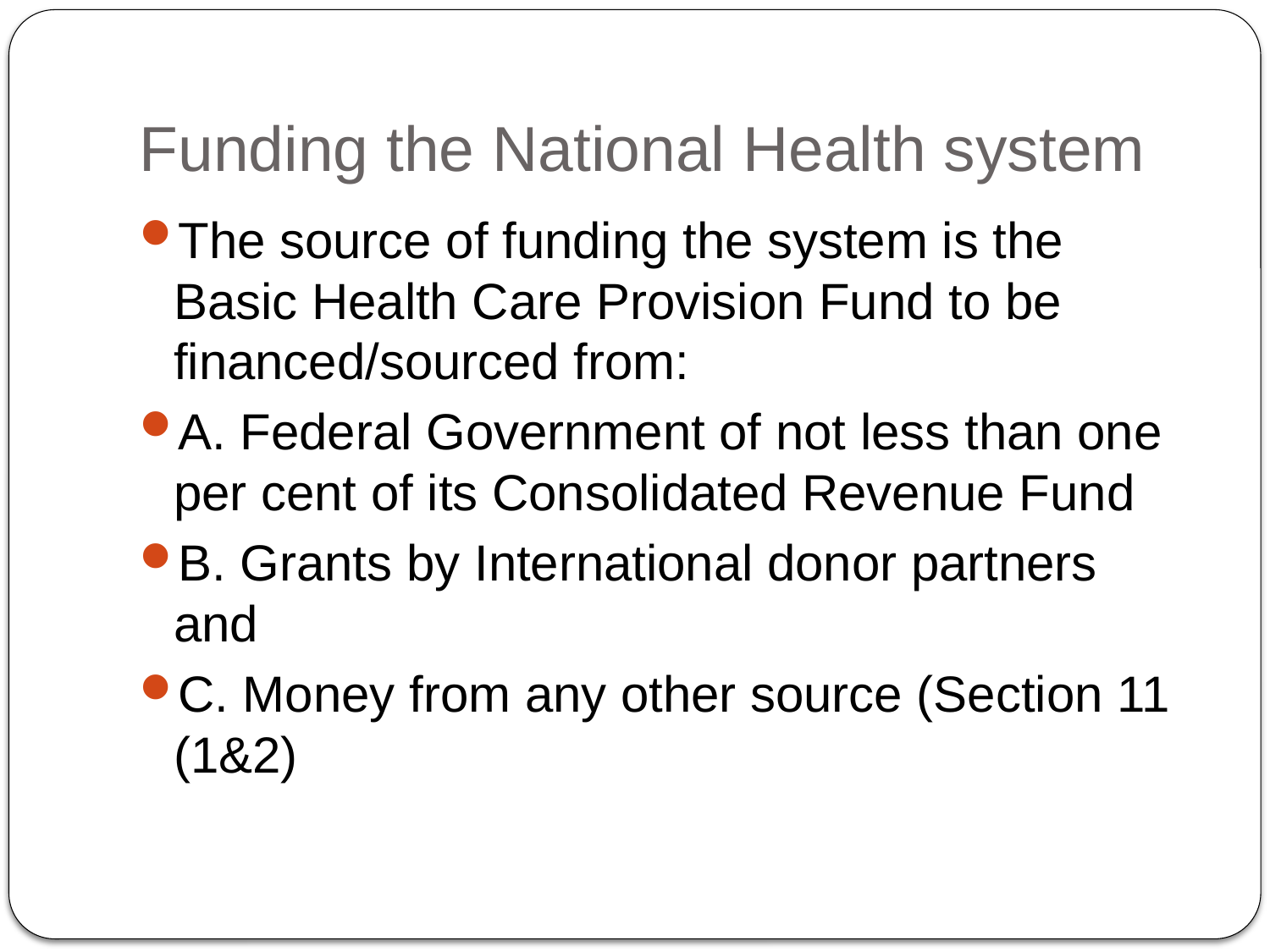

# Funding the National Health system
The source of funding the system is the Basic Health Care Provision Fund to be financed/sourced from:
A. Federal Government of not less than one per cent of its Consolidated Revenue Fund
B. Grants by International donor partners and
C. Money from any other source (Section 11 (1&2)